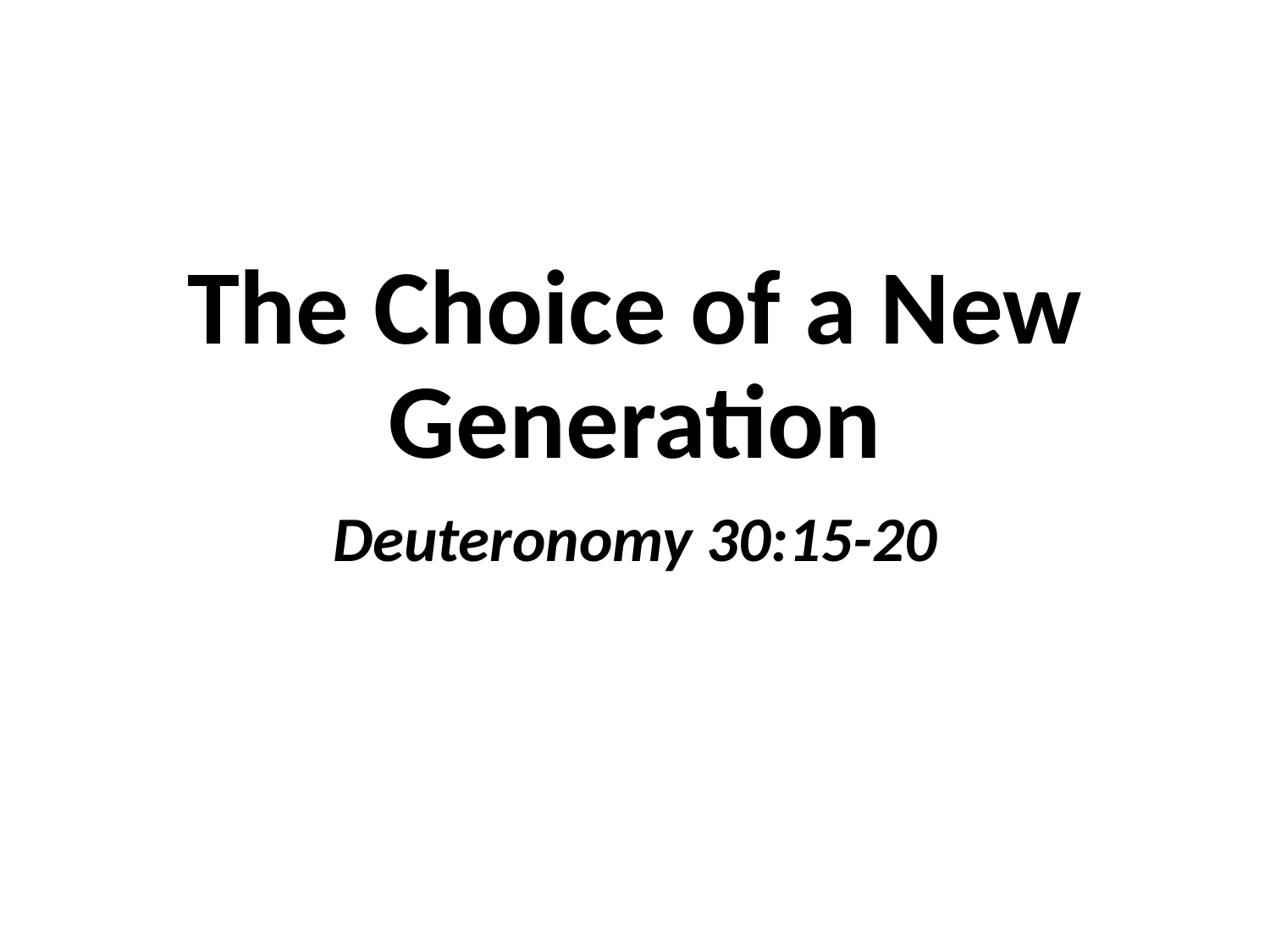

# The Choice of a New Generation
Deuteronomy 30:15-20